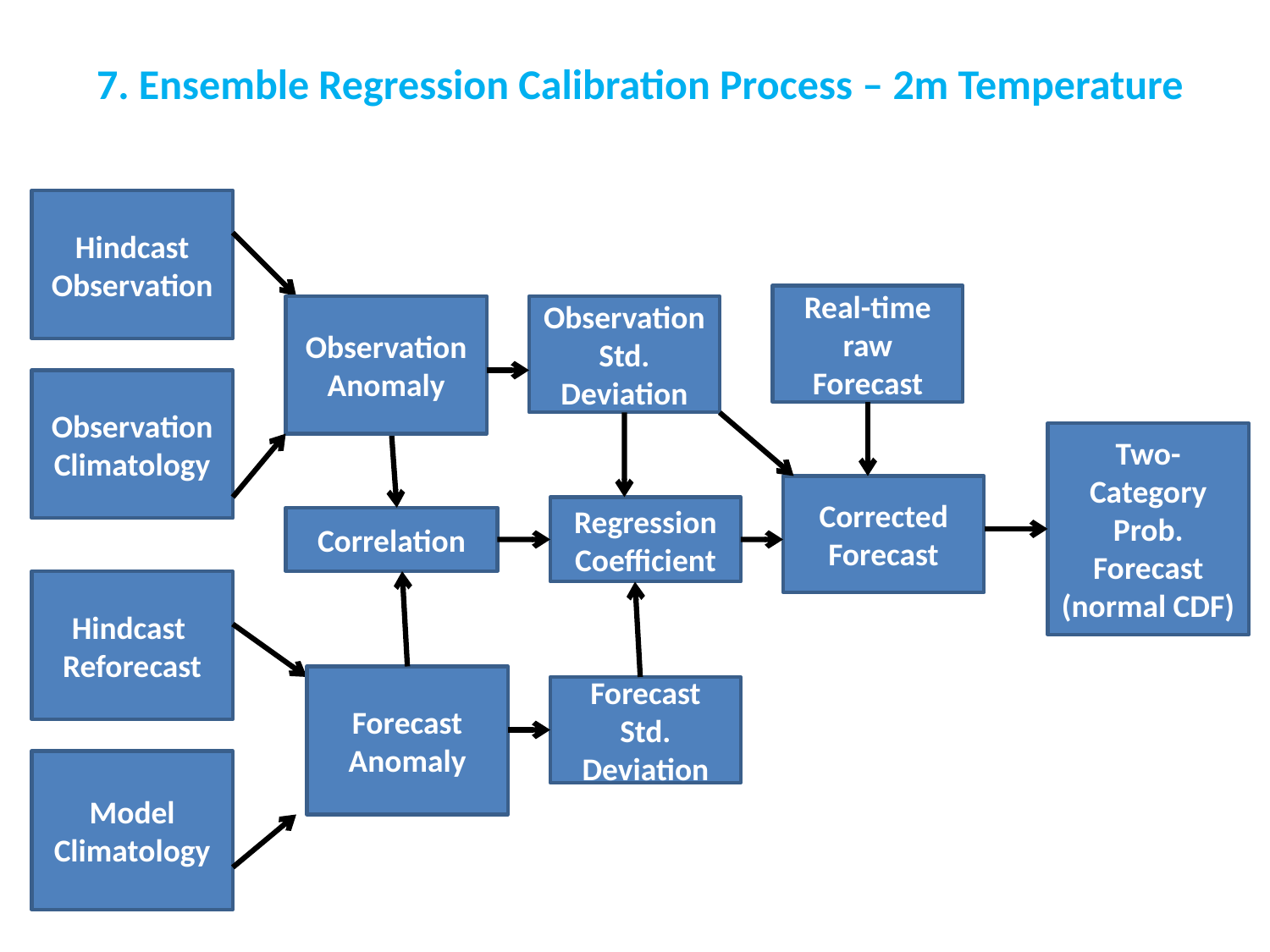

# 7. Ensemble Regression Calibration Process – 2m Temperature
Hindcast Observation
Real-time raw Forecast
Observation Anomaly
Observation Std. Deviation
Observation Climatology
Two-Category Prob. Forecast (normal CDF)
Corrected Forecast
Regression Coefficient
Correlation
Hindcast  Reforecast
Forecast Anomaly
Forecast Std. Deviation
Model Climatology